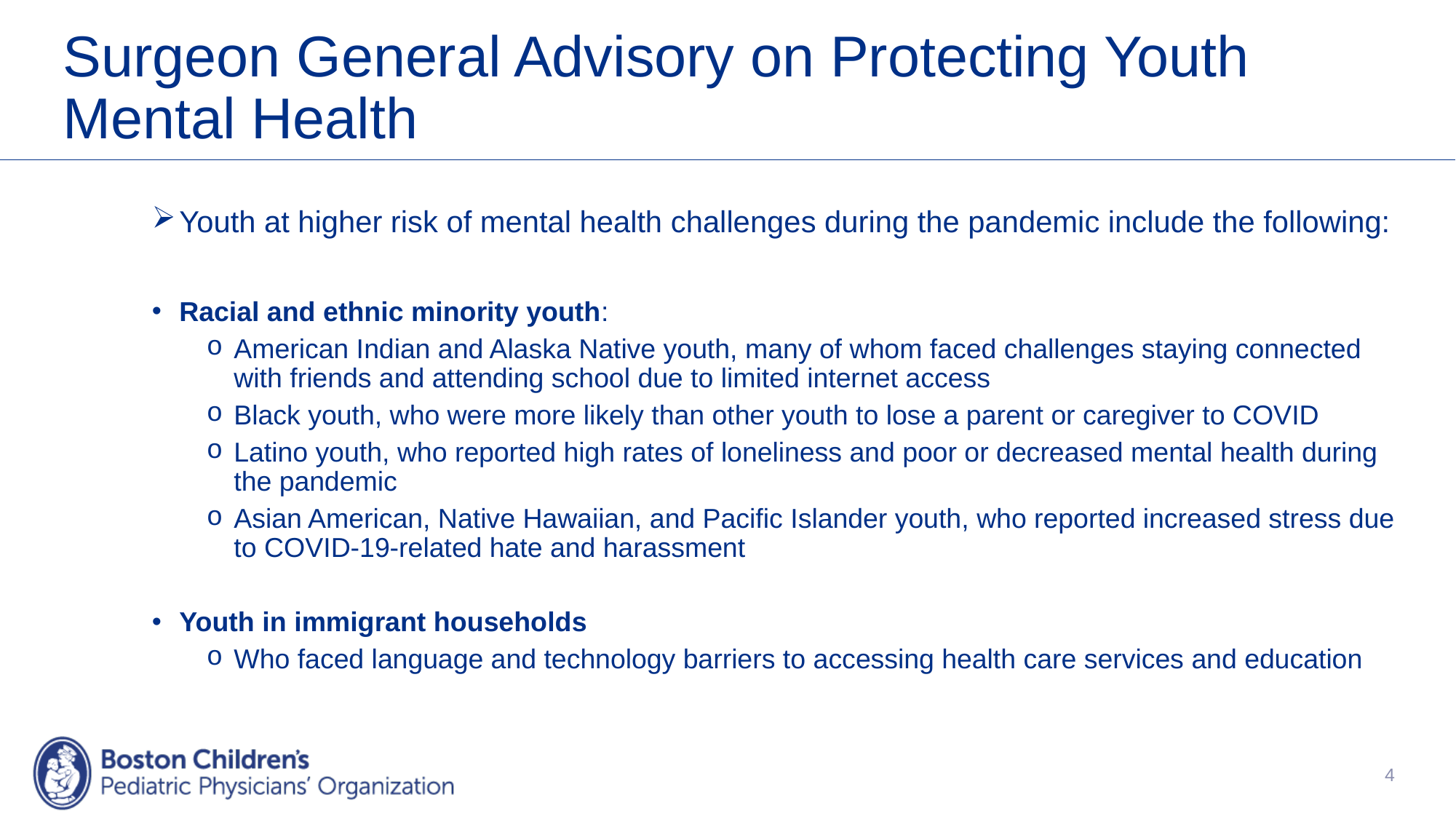

# Surgeon General Advisory on Protecting Youth Mental Health

Youth at higher risk of mental health challenges during the pandemic include the following:

Racial and ethnic minority youth:
American Indian and Alaska Native youth, many of whom faced challenges staying connected with friends and attending school due to limited internet access
Black youth, who were more likely than other youth to lose a parent or caregiver to COVID
Latino youth, who reported high rates of loneliness and poor or decreased mental health during the pandemic
Asian American, Native Hawaiian, and Pacific Islander youth, who reported increased stress due to COVID-19-related hate and harassment

Youth in immigrant households
Who faced language and technology barriers to accessing health care services and education

4